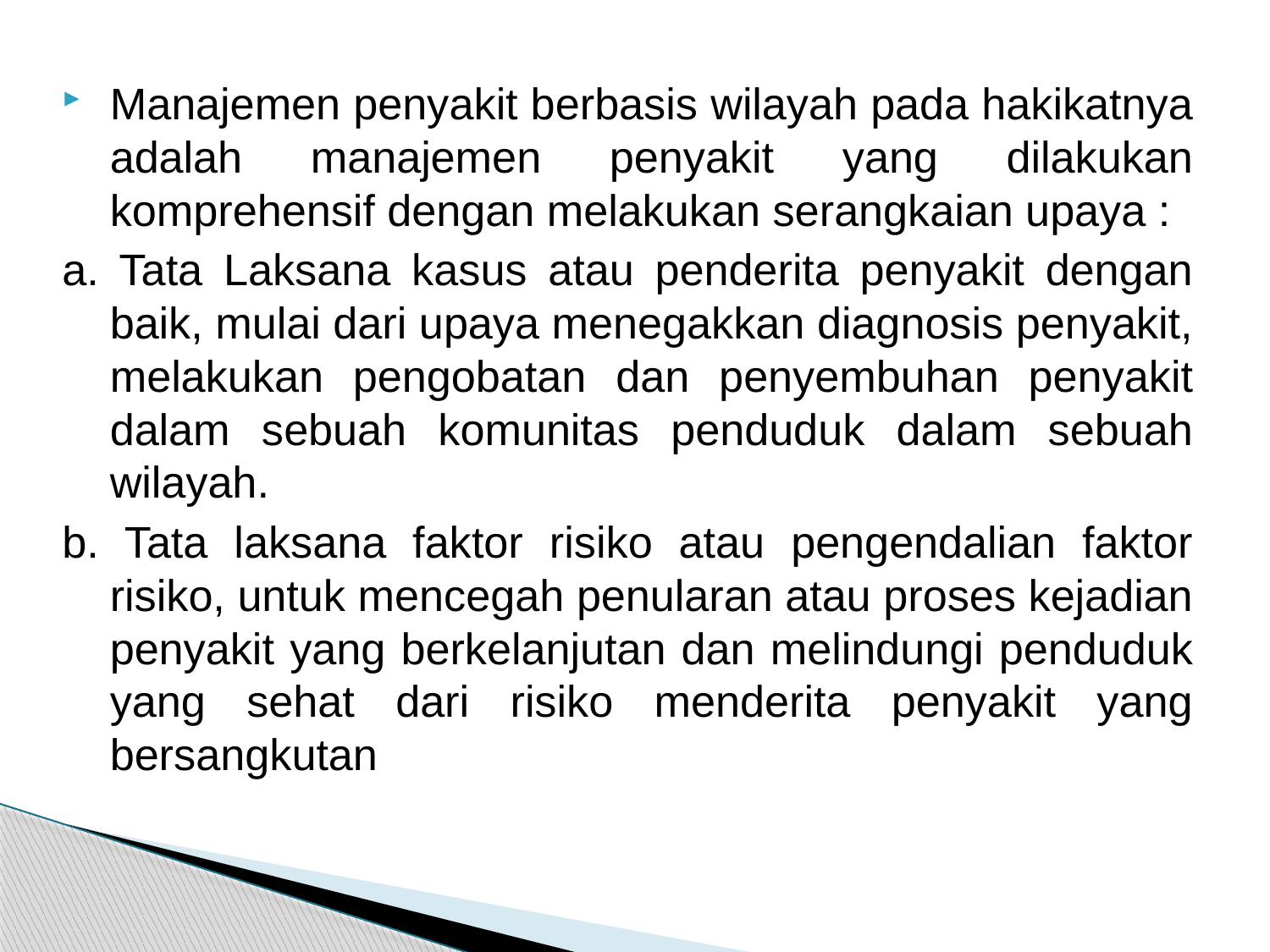

Manajemen penyakit berbasis wilayah pada hakikatnya adalah manajemen penyakit yang dilakukan komprehensif dengan melakukan serangkaian upaya :
a. Tata Laksana kasus atau penderita penyakit dengan baik, mulai dari upaya menegakkan diagnosis penyakit, melakukan pengobatan dan penyembuhan penyakit dalam sebuah komunitas penduduk dalam sebuah wilayah.
b. Tata laksana faktor risiko atau pengendalian faktor risiko, untuk mencegah penularan atau proses kejadian penyakit yang berkelanjutan dan melindungi penduduk yang sehat dari risiko menderita penyakit yang bersangkutan